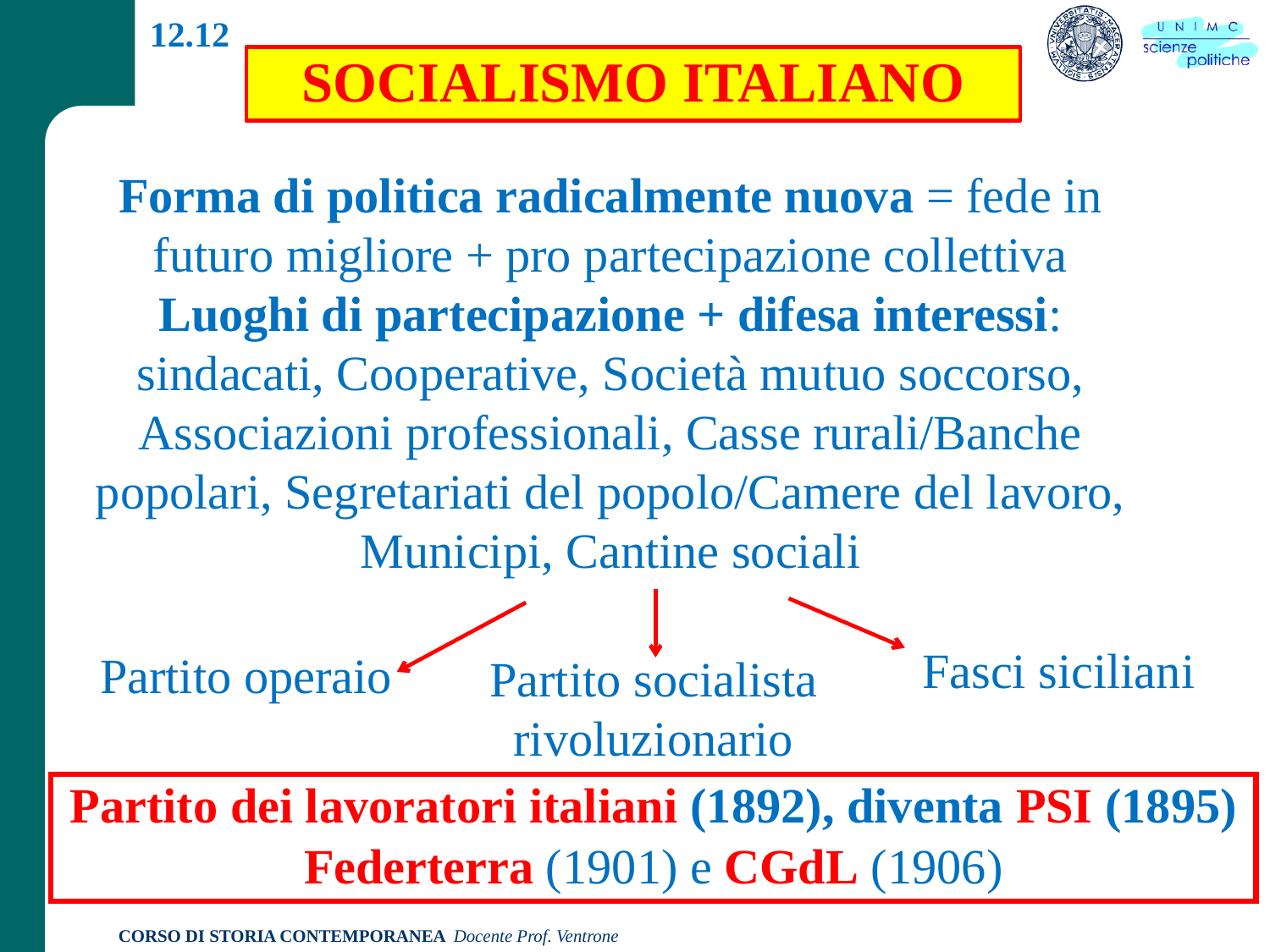

12.12
SOCIALISMO ITALIANO
Forma di politica radicalmente nuova = fede in futuro migliore + pro partecipazione collettiva
Luoghi di partecipazione + difesa interessi: sindacati, Cooperative, Società mutuo soccorso, Associazioni professionali, Casse rurali/Banche popolari, Segretariati del popolo/Camere del lavoro, Municipi, Cantine sociali
Fasci siciliani
Partito operaio
Partito socialista rivoluzionario
Partito dei lavoratori italiani (1892), diventa PSI (1895)
Federterra (1901) e CGdL (1906)